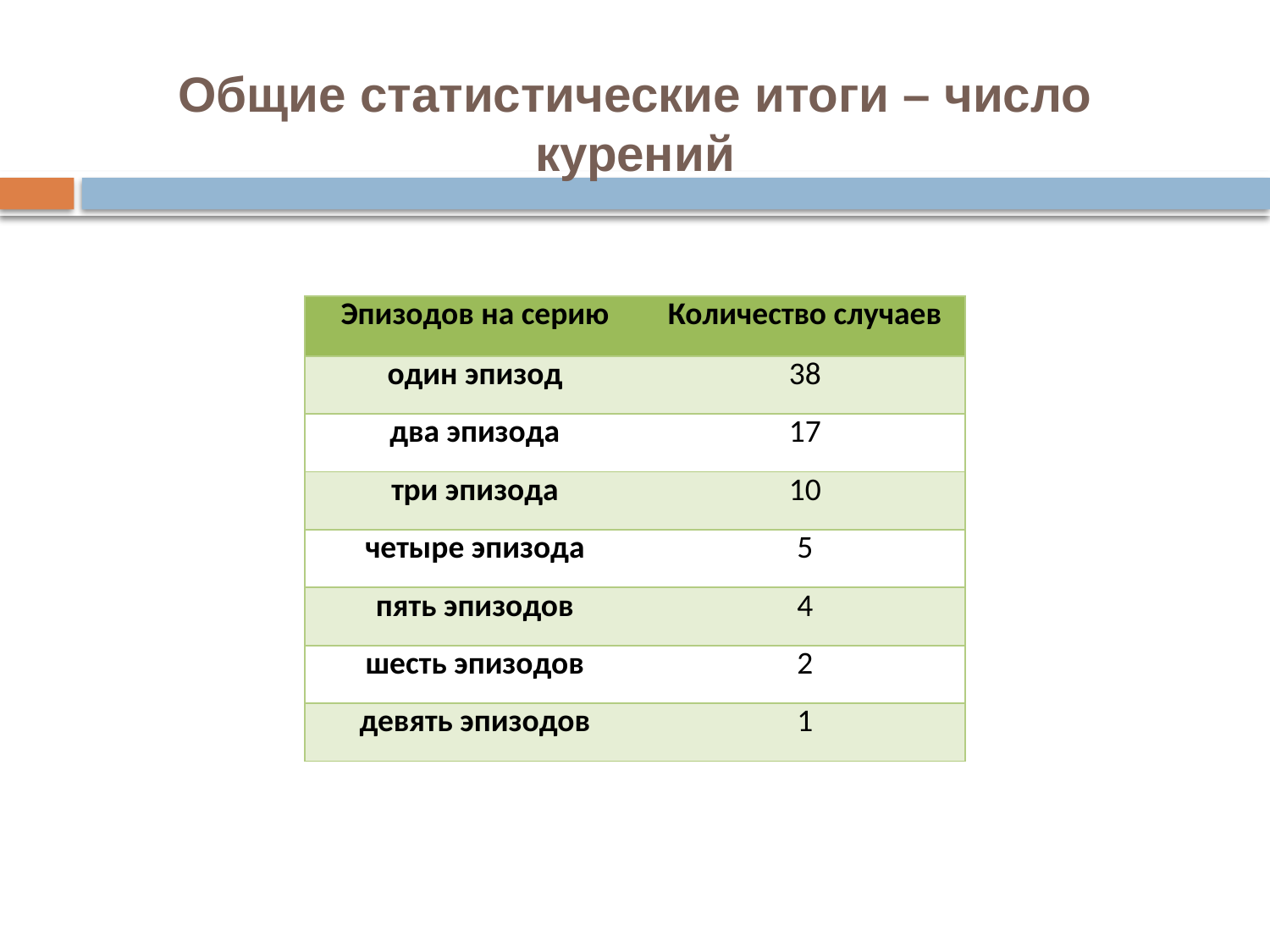

# Общие статистические итоги – число курений
| Эпизодов на серию | Количество случаев |
| --- | --- |
| один эпизод | 38 |
| два эпизода | 17 |
| три эпизода | 10 |
| четыре эпизода | 5 |
| пять эпизодов | 4 |
| шесть эпизодов | 2 |
| девять эпизодов | 1 |